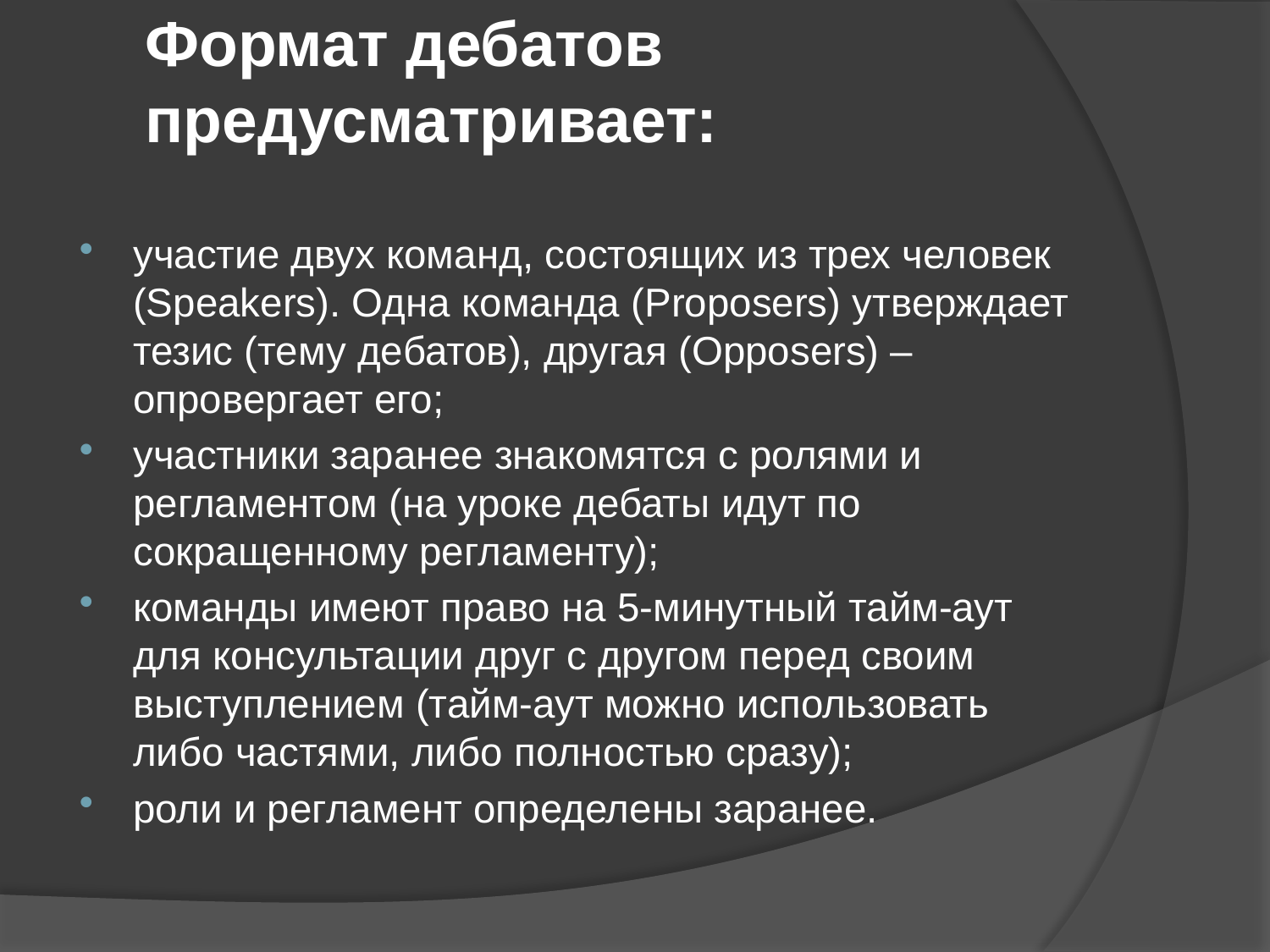

# Формат дебатов предусматривает:
участие двух команд, состоящих из трех человек (Speakers). Одна команда (Proposers) утверждает тезис (тему дебатов), другая (Opposers) – опровергает его;
участники заранее знакомятся с ролями и регламентом (на уроке дебаты идут по сокращенному регламенту);
команды имеют право на 5-минутный тайм-аут для консультации друг с другом перед своим выступлением (тайм-аут можно использовать либо частями, либо полностью сразу);
роли и регламент определены заранее.